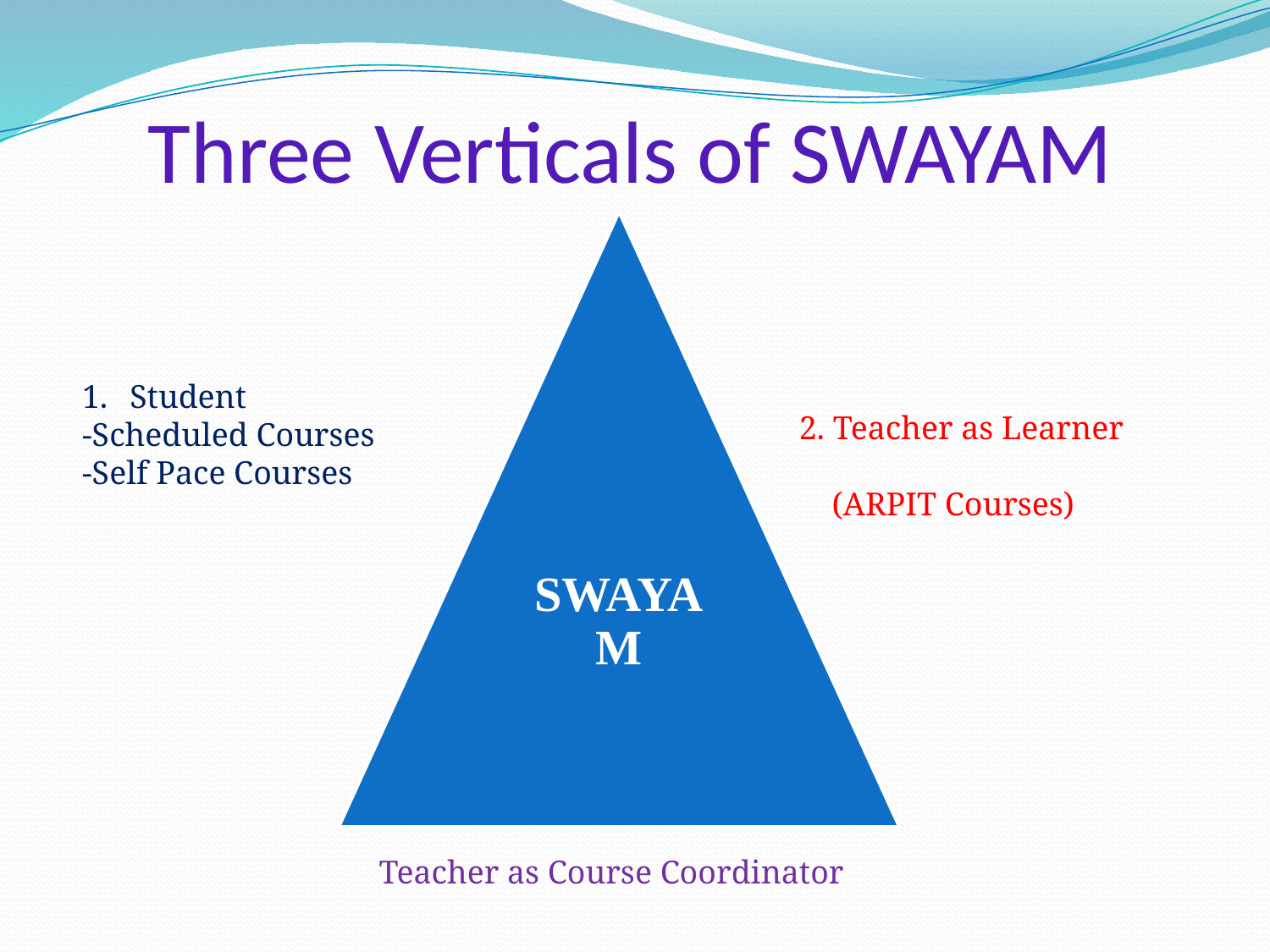

# Three Verticals of SWAYAM
SWAYAM
Student
-Scheduled Courses
-Self Pace Courses
2. Teacher as Learner

    (ARPIT Courses)
Teacher as Course Coordinator